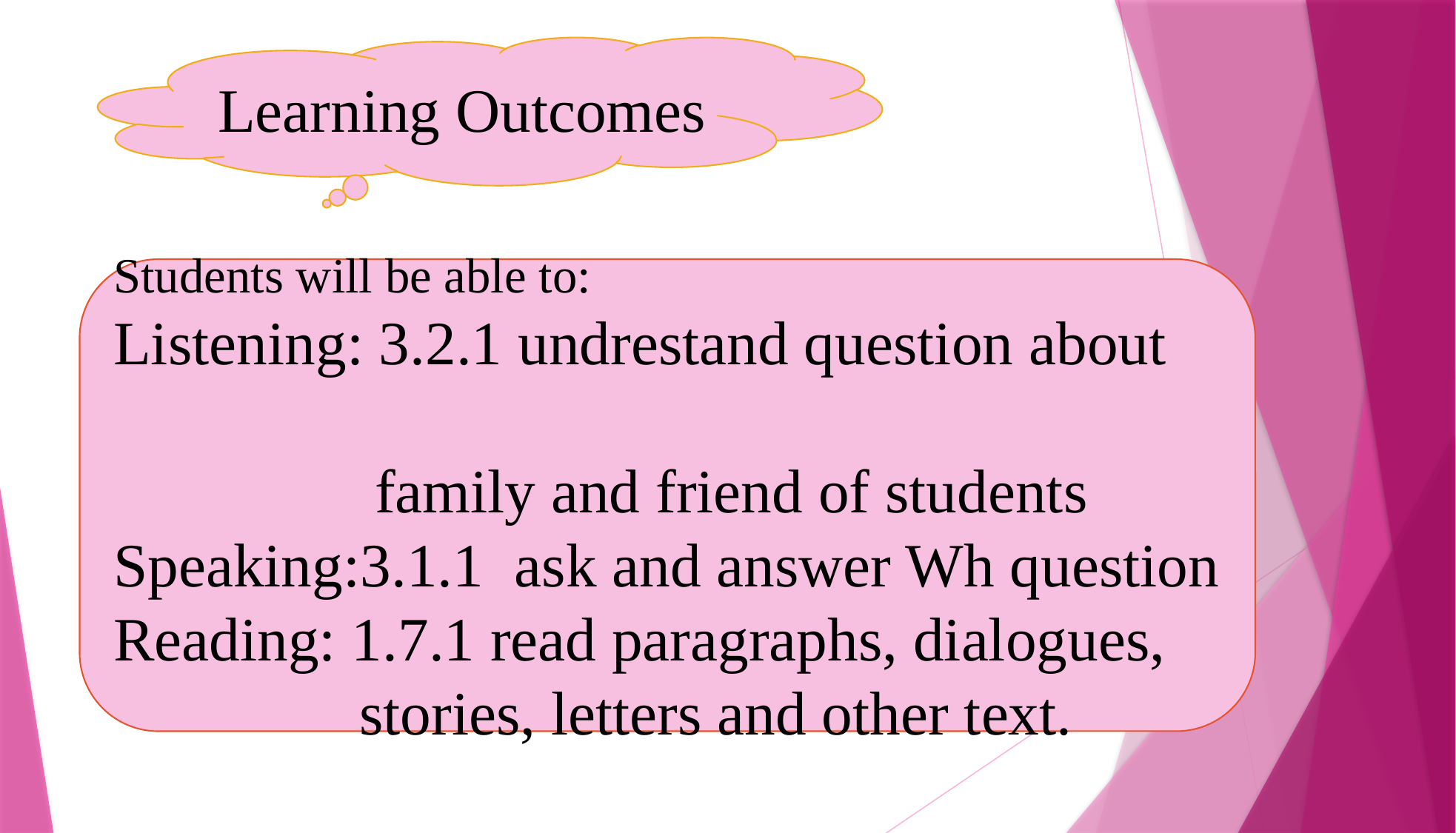

Learning Outcomes
Students will be able to:
Listening: 3.2.1 undrestand question about
                 family and friend of students
Speaking:3.1.1  ask and answer Wh question
Reading: 1.7.1 read paragraphs, dialogues,
                stories, letters and other text.